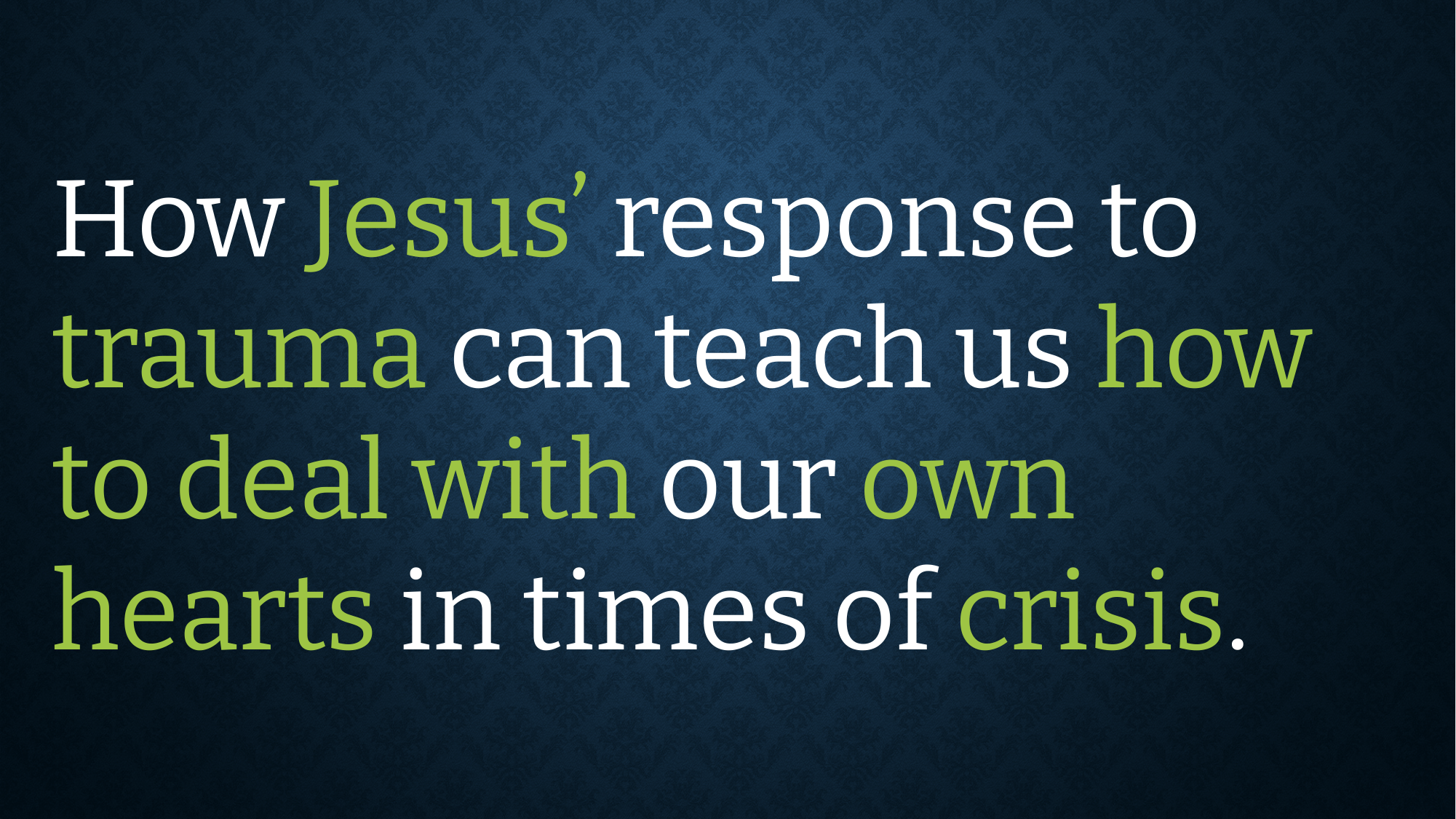

How Jesus’ response to trauma can teach us how to deal with our own hearts in times of crisis.